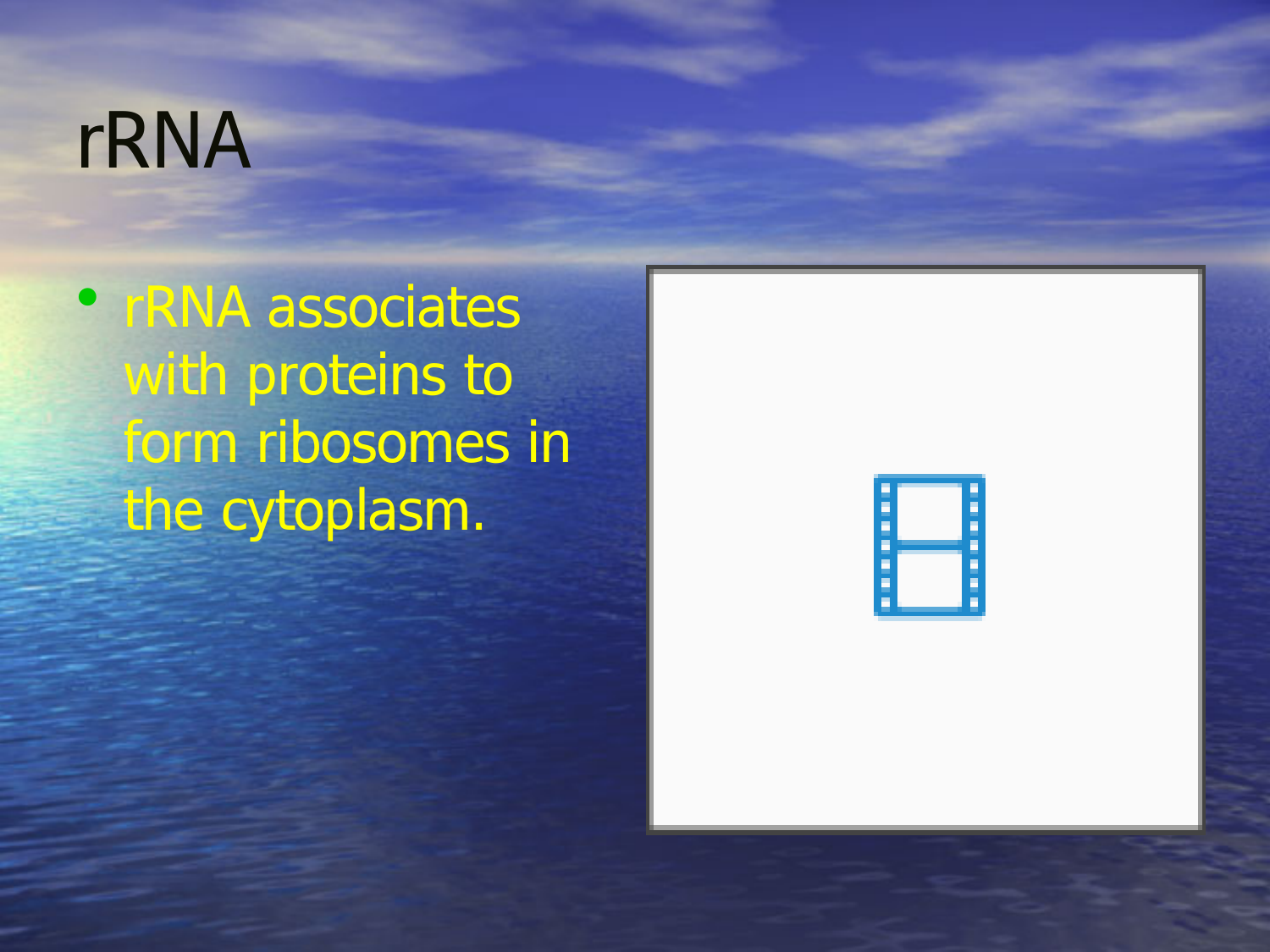

# rRNA
rRNA associates with proteins to form ribosomes in the cytoplasm.